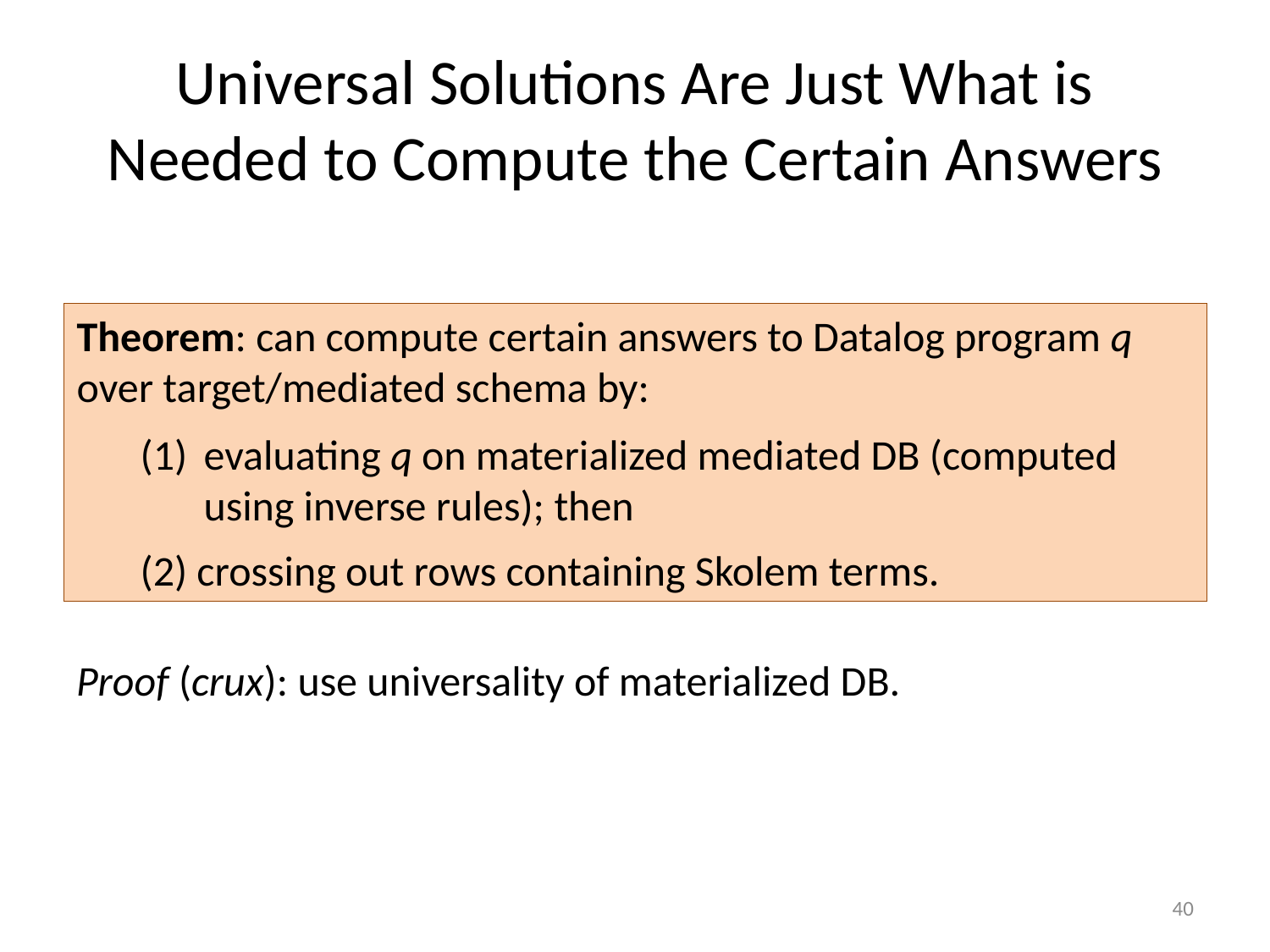

# Universal Solutions Are Just What is Needed to Compute the Certain Answers
Theorem: can compute certain answers to Datalog program q over target/mediated schema by:

evaluating q on materialized mediated DB (computed using inverse rules); then

(2) crossing out rows containing Skolem terms.
Proof (crux): use universality of materialized DB.
40